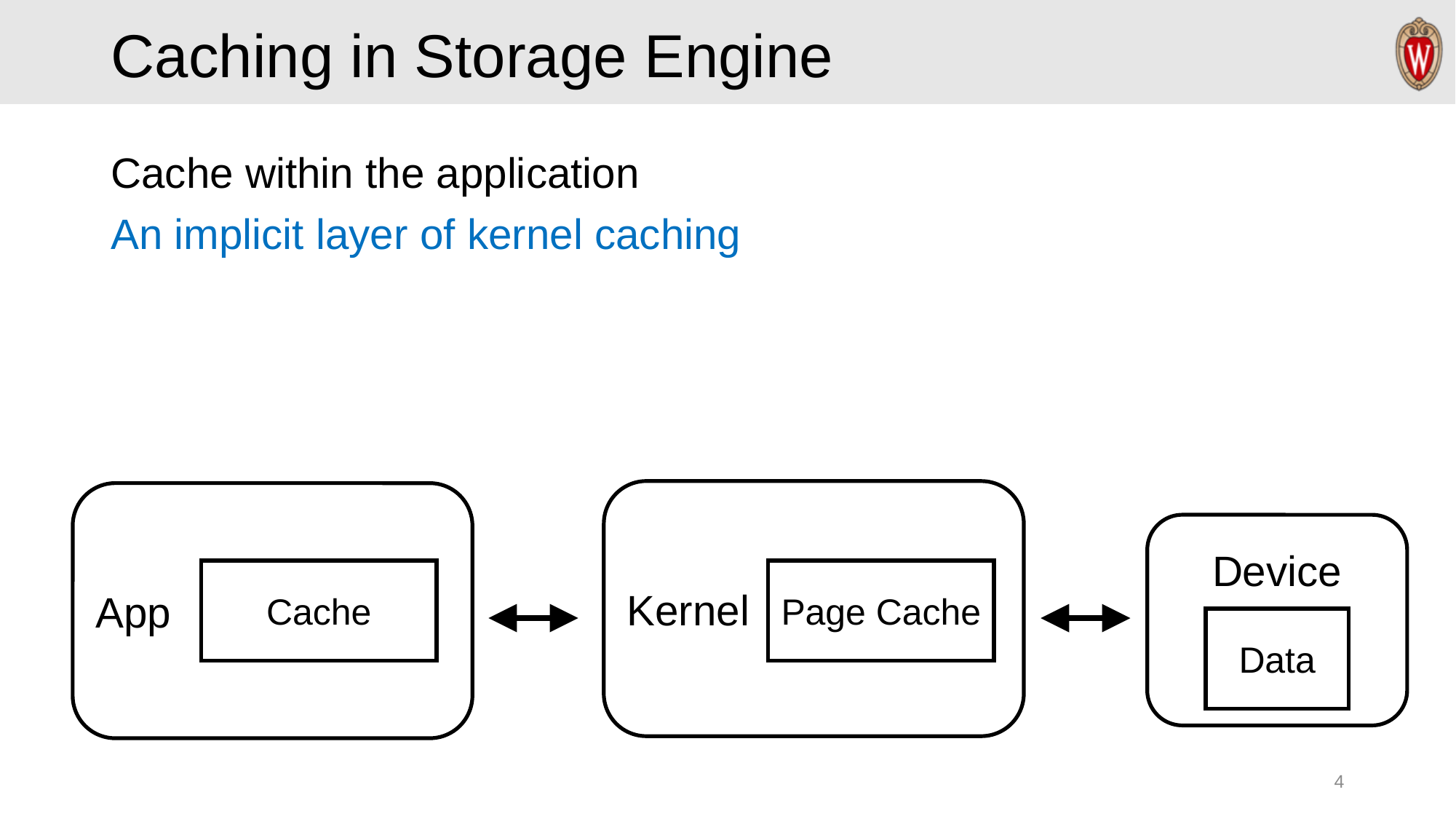

# Caching in Storage Engine
Cache within the application
An implicit layer of kernel caching

Kernel
App
Device

Cache
Page Cache
Data
4